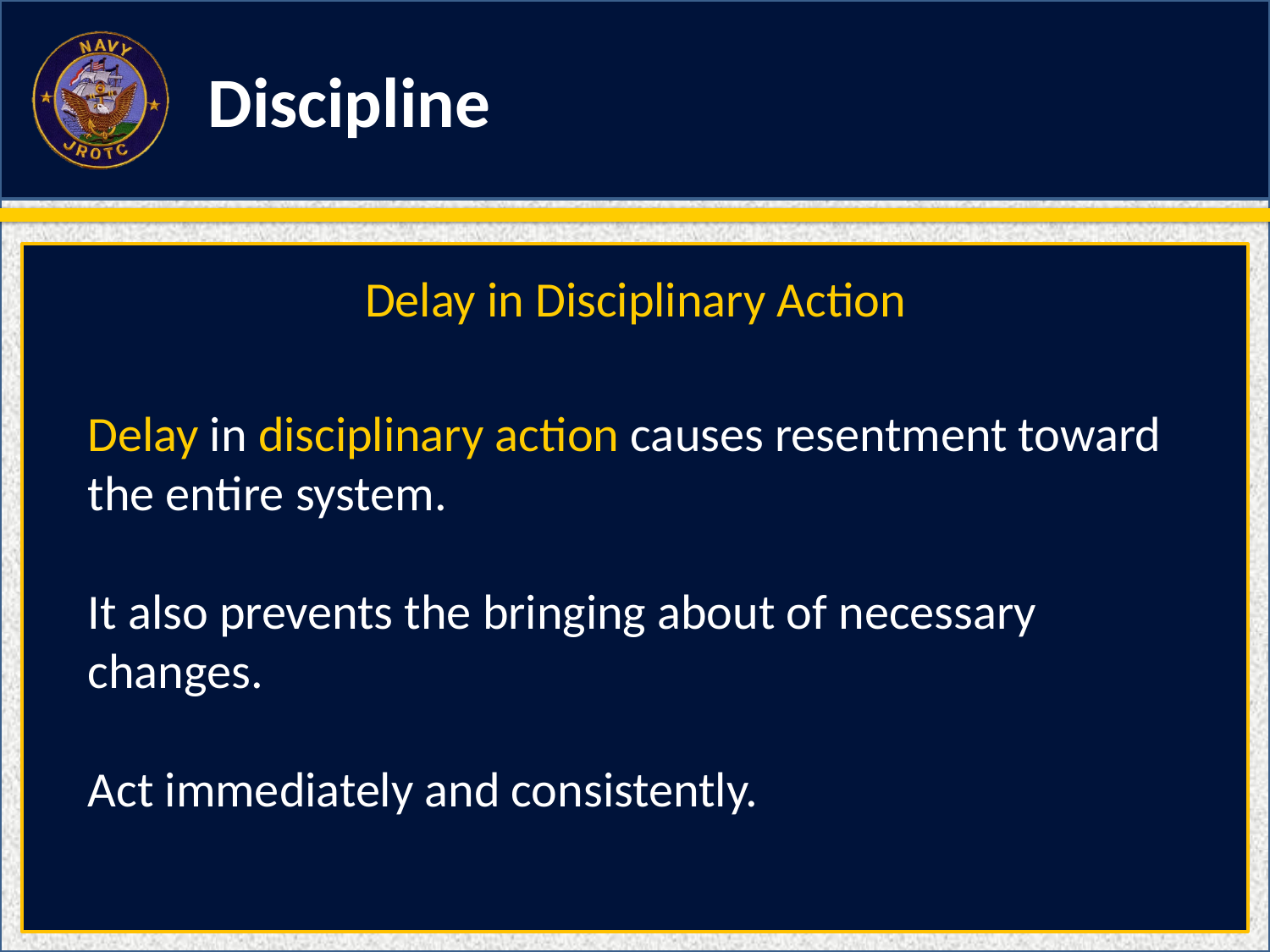

Discipline
Delay in Disciplinary Action
Delay in disciplinary action causes resentment toward the entire system.

It also prevents the bringing about of necessary changes.

Act immediately and consistently.